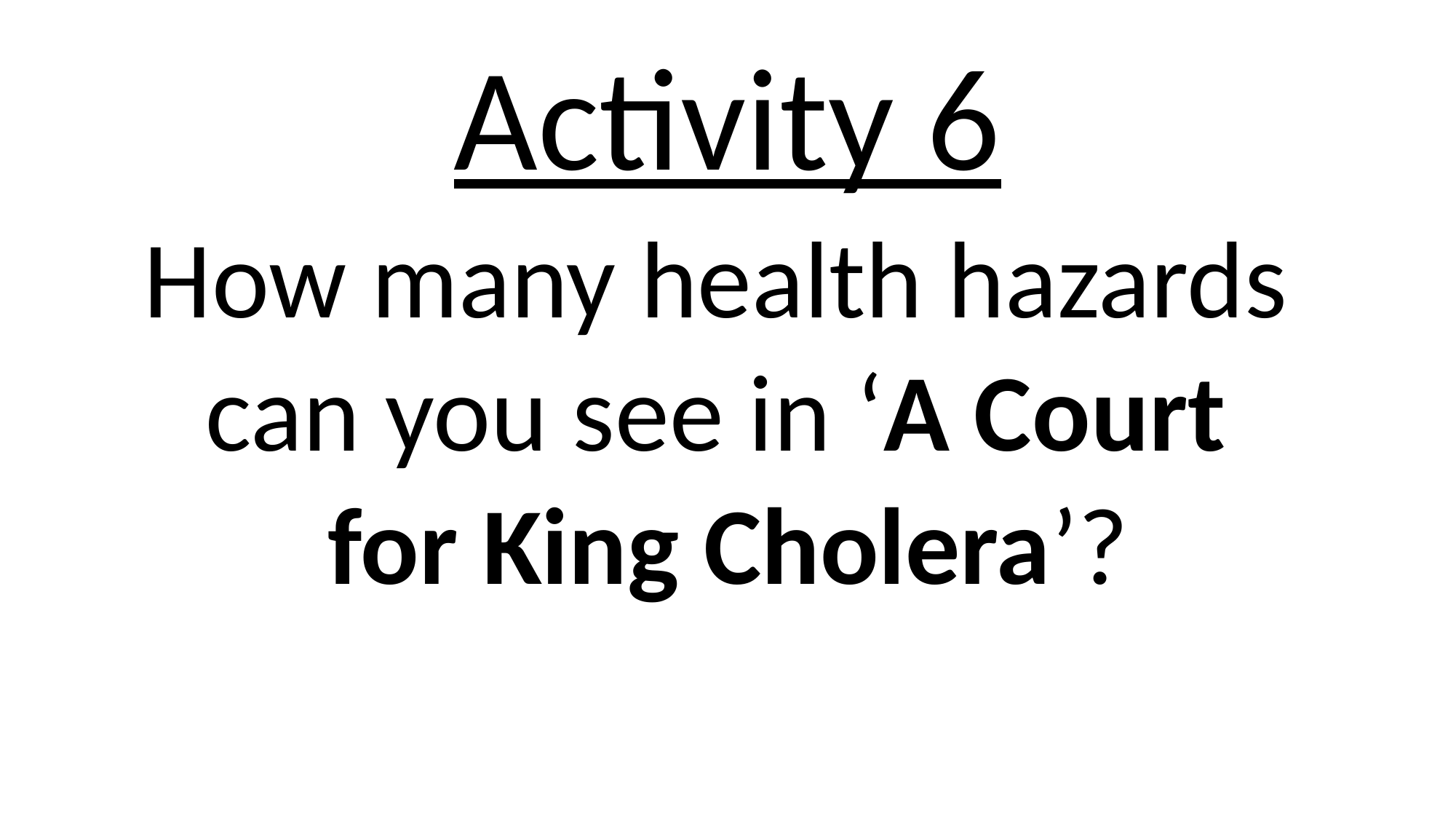

# Activity 6
How many health hazards
can you see in ‘A Court
for King Cholera’?